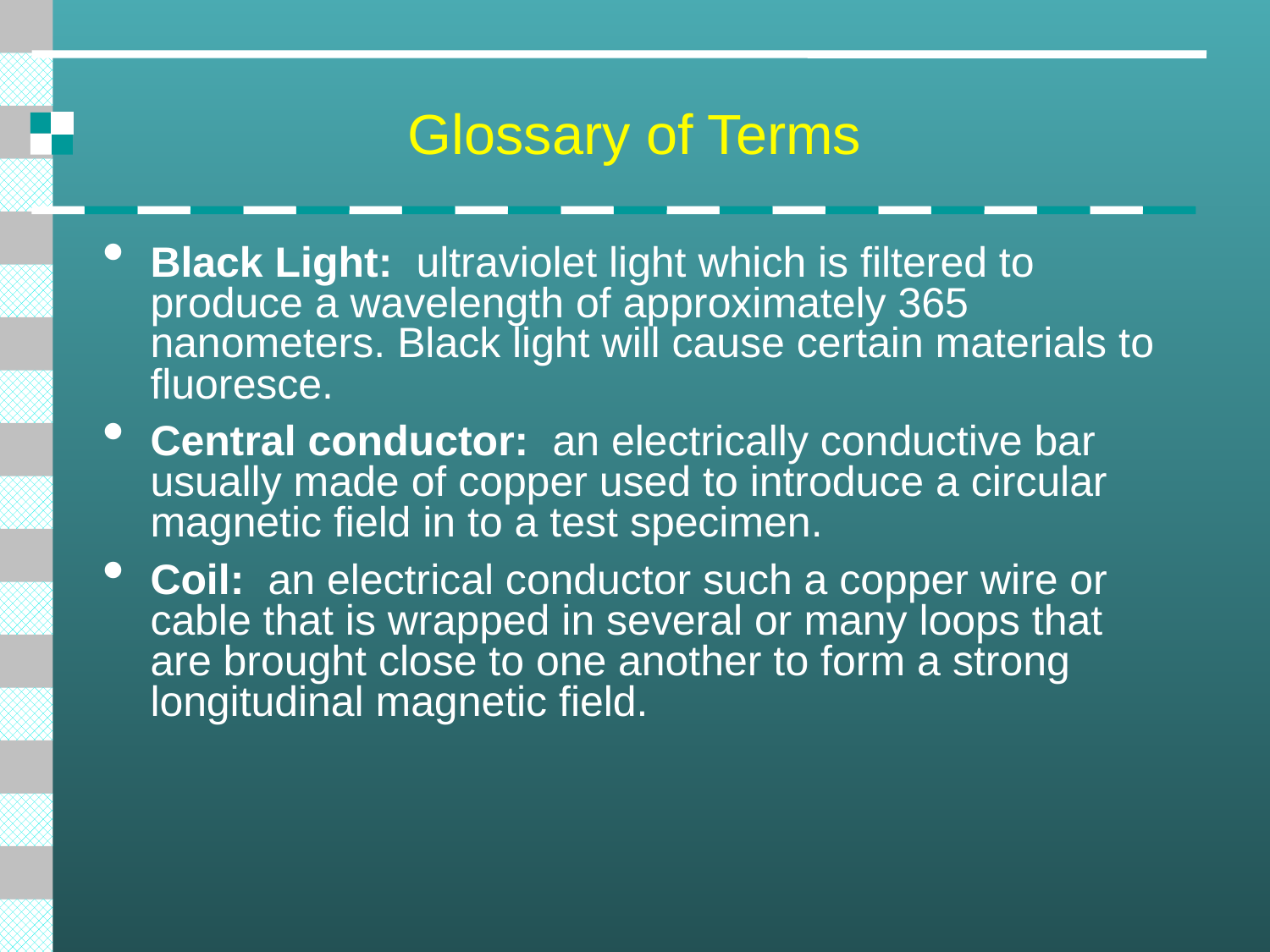

# Glossary of Terms
Black Light:  ultraviolet light which is filtered to produce a wavelength of approximately 365 nanometers. Black light will cause certain materials to fluoresce.
Central conductor:  an electrically conductive bar usually made of copper used to introduce a circular magnetic field in to a test specimen.
Coil:  an electrical conductor such a copper wire or cable that is wrapped in several or many loops that are brought close to one another to form a strong longitudinal magnetic field.